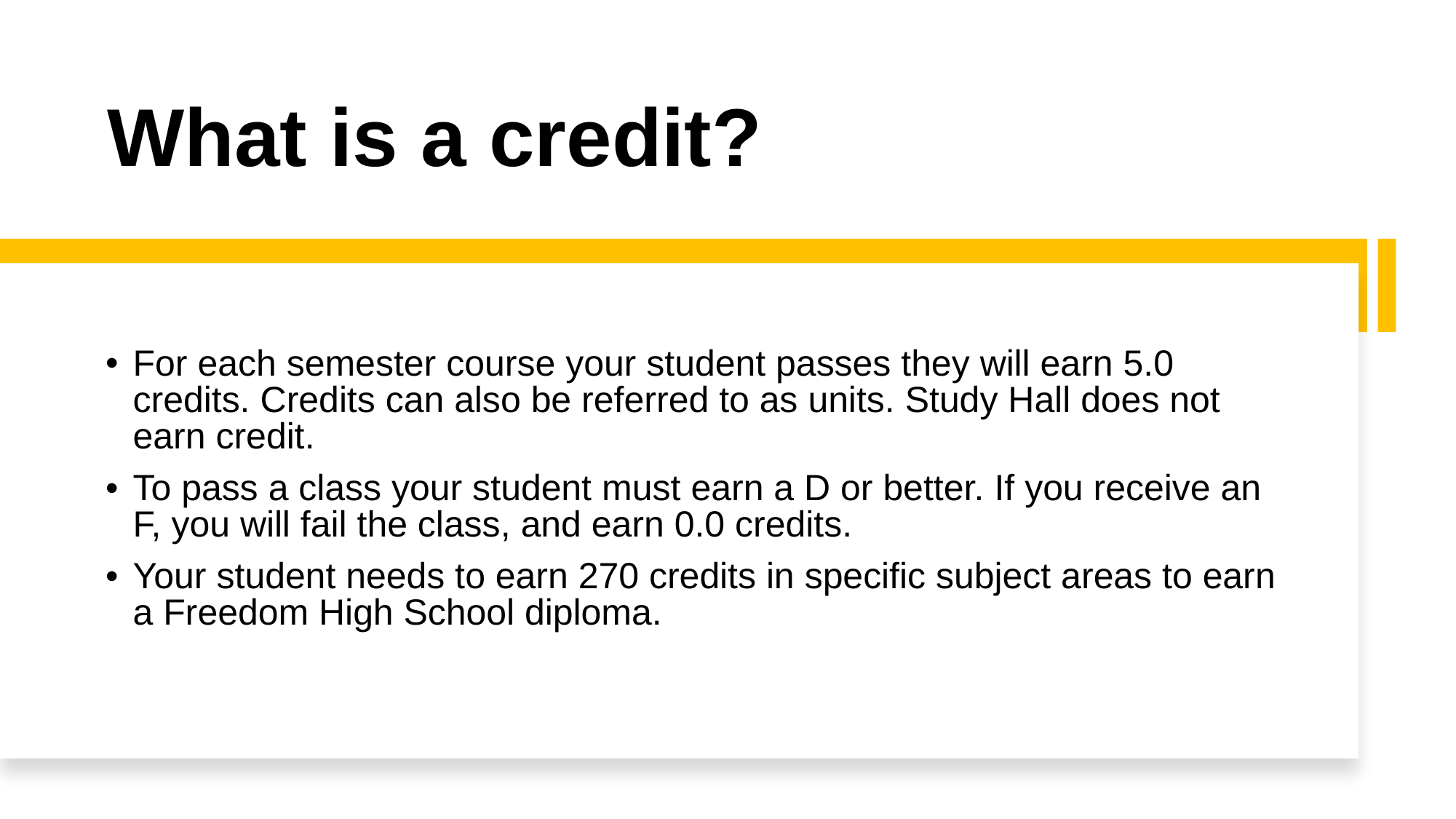

# What is a credit?

For each semester course your student passes they will earn 5.0 credits. Credits can also be referred to as units. Study Hall does not earn credit.
To pass a class your student must earn a D or better. If you receive an F, you will fail the class, and earn 0.0 credits.
Your student needs to earn 270 credits in specific subject areas to earn a Freedom High School diploma.